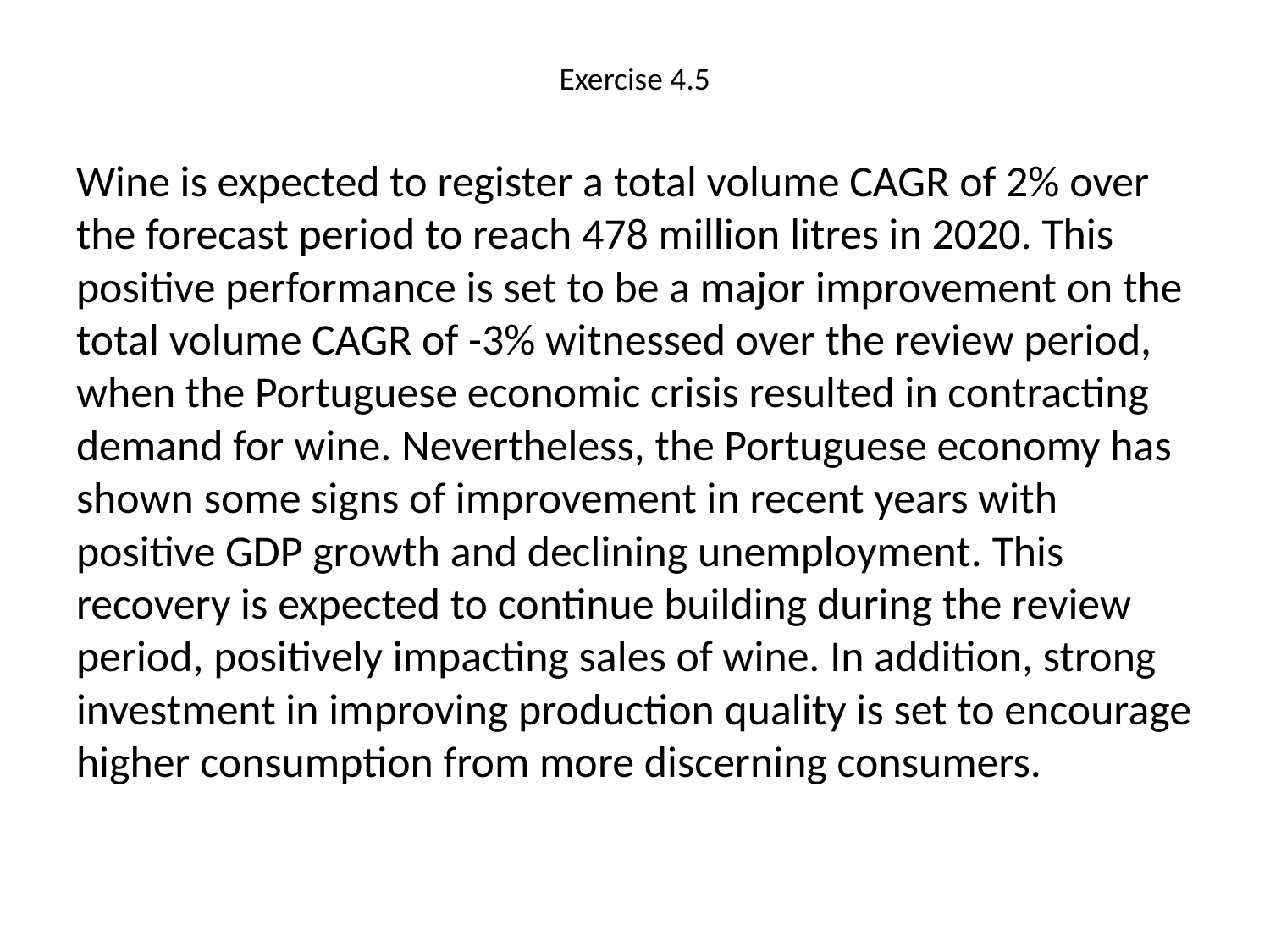

# Exercise 4.5
Wine is expected to register a total volume CAGR of 2% over the forecast period to reach 478 million litres in 2020. This positive performance is set to be a major improvement on the total volume CAGR of -3% witnessed over the review period, when the Portuguese economic crisis resulted in contracting demand for wine. Nevertheless, the Portuguese economy has shown some signs of improvement in recent years with positive GDP growth and declining unemployment. This recovery is expected to continue building during the review period, positively impacting sales of wine. In addition, strong investment in improving production quality is set to encourage higher consumption from more discerning consumers.